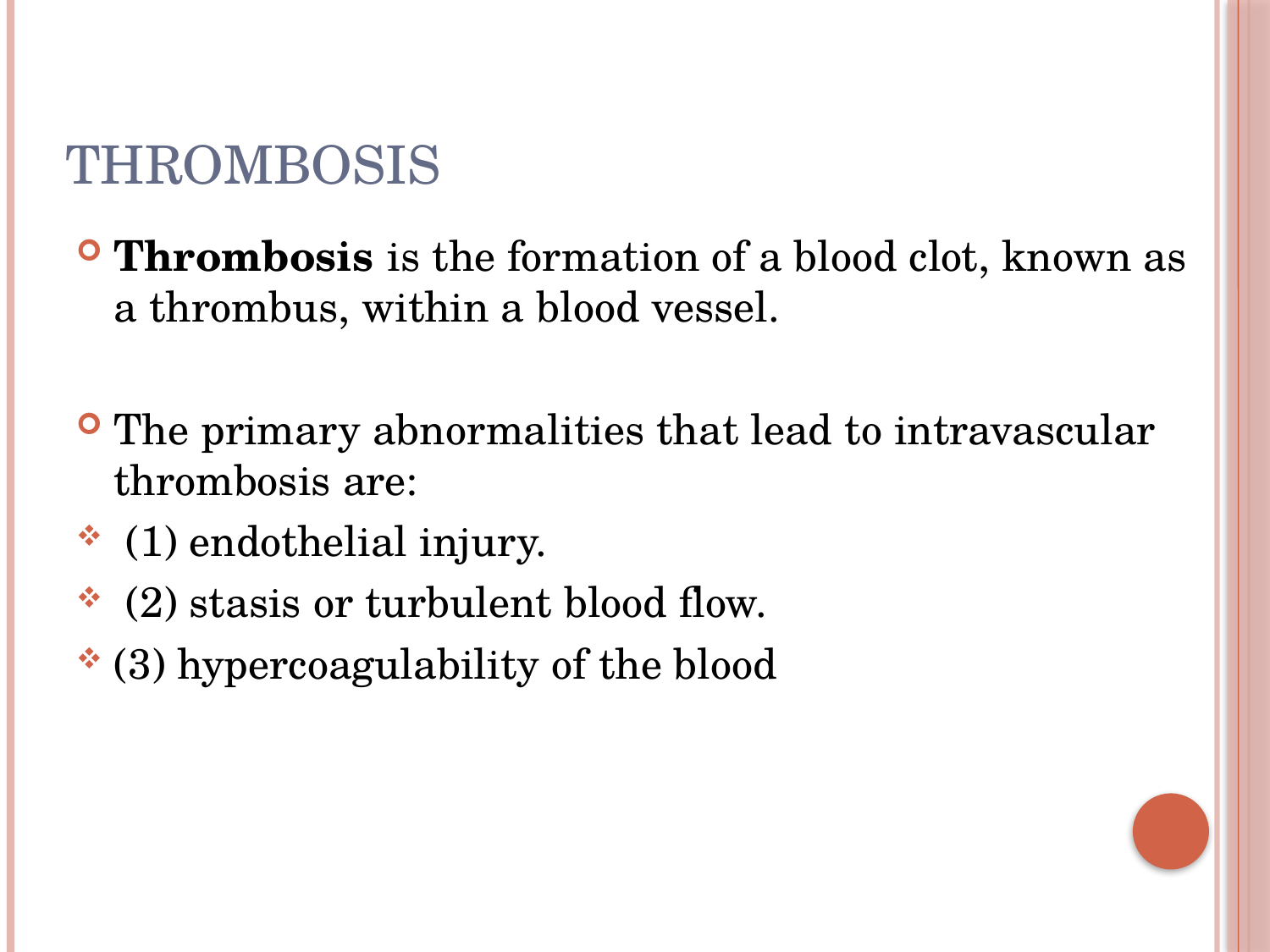

# Thrombosis
Thrombosis is the formation of a blood clot, known as a thrombus, within a blood vessel.

The primary abnormalities that lead to intravascular thrombosis are:
 (1) endothelial injury.
 (2) stasis or turbulent blood flow.
(3) hypercoagulability of the blood